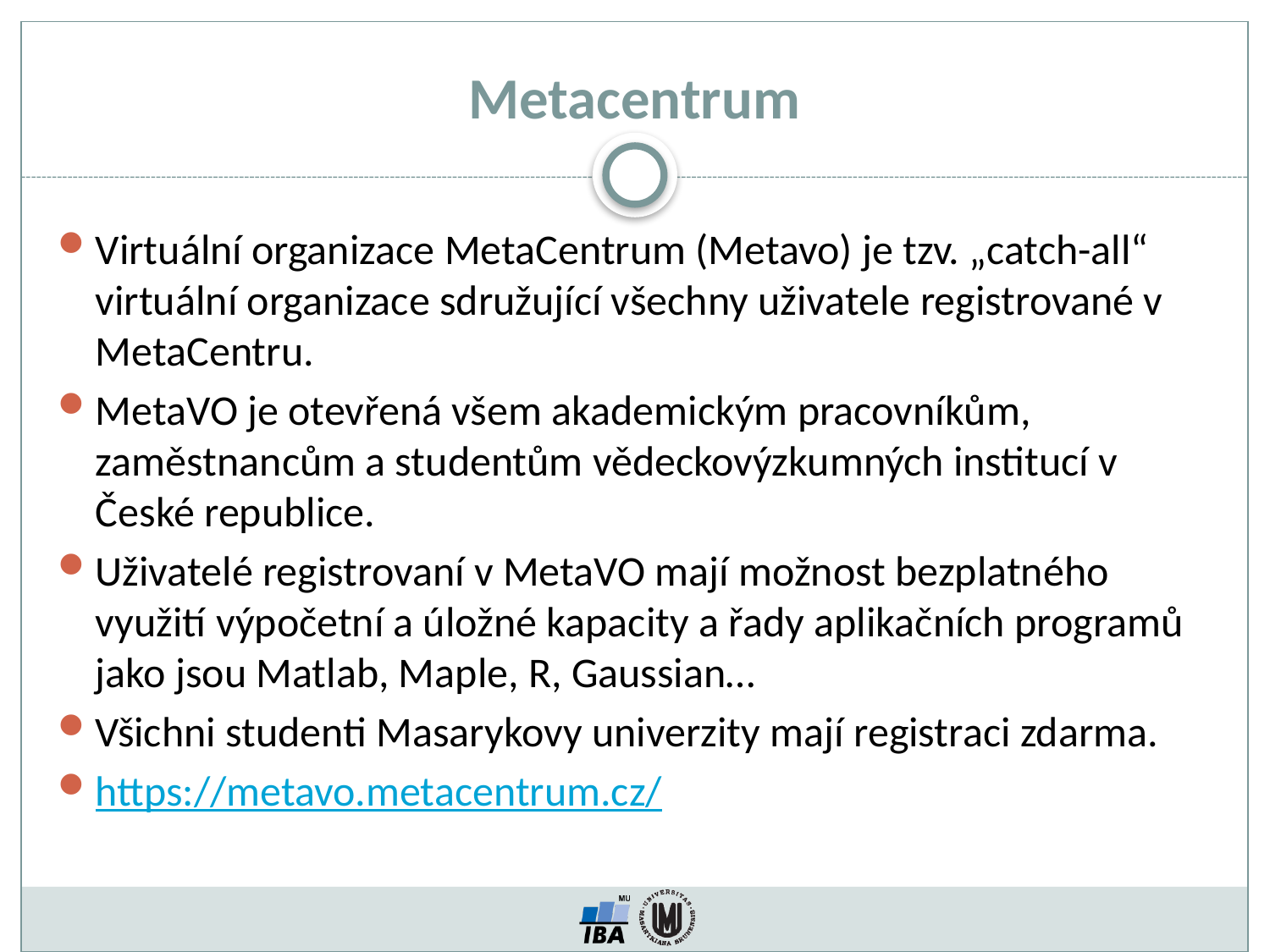

Metacentrum
Virtuální organizace MetaCentrum (Metavo) je tzv. „catch-all“ virtuální organizace sdružující všechny uživatele registrované v MetaCentru.
MetaVO je otevřená všem akademickým pracovníkům, zaměstnancům a studentům vědeckovýzkumných institucí v České republice.
Uživatelé registrovaní v MetaVO mají možnost bezplatného využití výpočetní a úložné kapacity a řady aplikačních programů jako jsou Matlab, Maple, R, Gaussian…
Všichni studenti Masarykovy univerzity mají registraci zdarma.
https://metavo.metacentrum.cz/